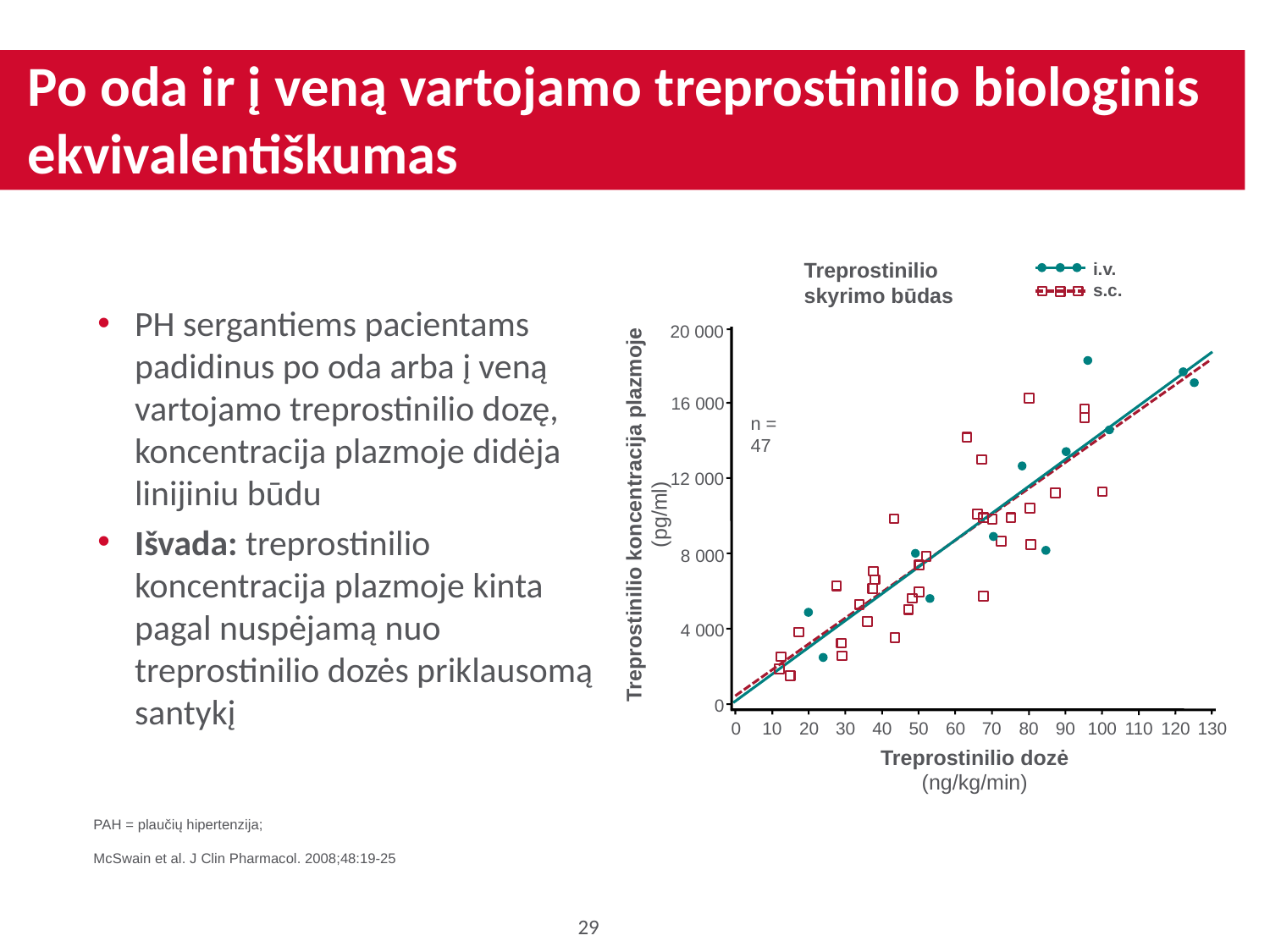

# Po oda ir į veną vartojamo treprostinilio biologinis ekvivalentiškumas
Treprostinilio skyrimo būdas
i.v.
s.c.

PH sergantiems pacientams padidinus po oda arba į veną vartojamo treprostinilio dozę, koncentracija plazmoje didėja linijiniu būdu
Išvada: treprostinilio koncentracija plazmoje kinta pagal nuspėjamą nuo treprostinilio dozės priklausomą santykį
20 000

16 000

n = 47

12 000

Treprostinilio koncentracija plazmoje (pg/ml)

8 000

4 000

0

10
20
30
40
50
60
70
80
100
110
120
130
0
90
Treprostinilio dozė (ng/kg/min)
PAH = plaučių hipertenzija;

McSwain et al. J Clin Pharmacol. 2008;48:19-25